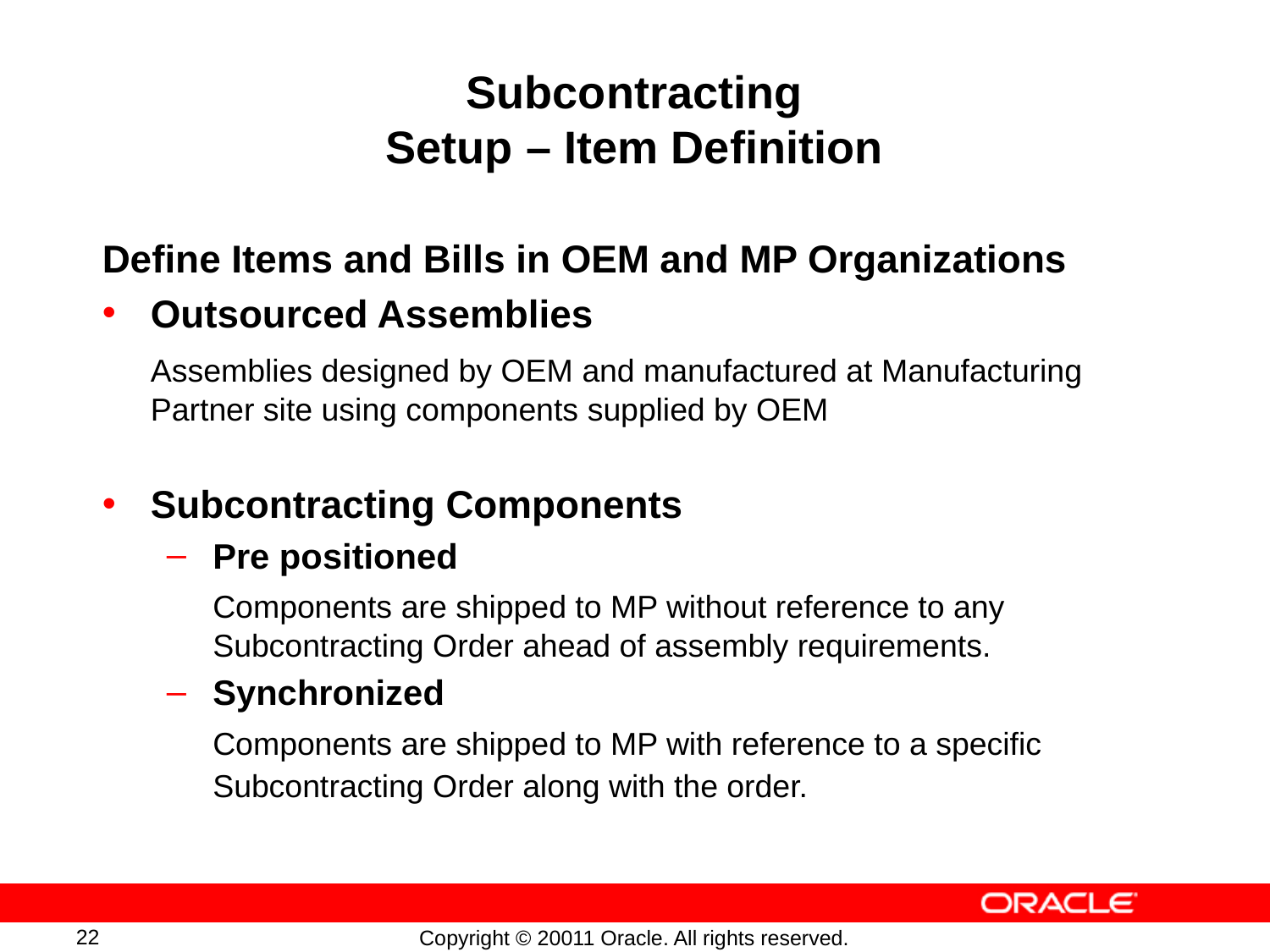

# Subcontracting Setup – Item Definition
Define Items and Bills in OEM and MP Organizations
Outsourced Assemblies
	Assemblies designed by OEM and manufactured at Manufacturing Partner site using components supplied by OEM

Subcontracting Components
Pre positioned
	Components are shipped to MP without reference to any Subcontracting Order ahead of assembly requirements.
Synchronized
	Components are shipped to MP with reference to a specific Subcontracting Order along with the order.